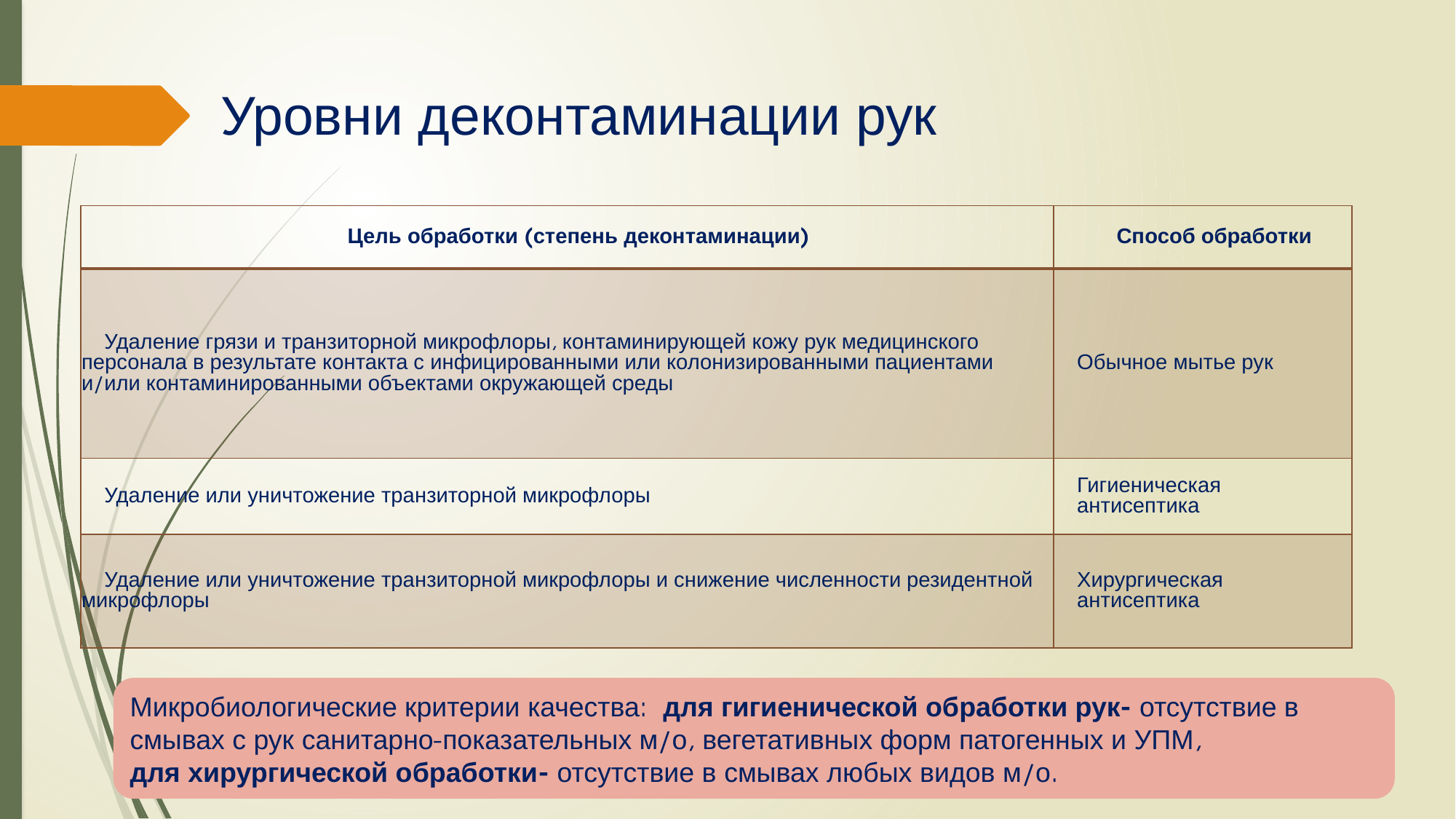

# Уровни деконтаминации рук
| Цель обработки (степень деконтаминации) | Способ обработки |
| --- | --- |
| Удаление грязи и транзиторной микрофлоры, контамини­рующей кожу рук медицинского персонала в результате контакта с инфицированными или колонизированными пациентами и/или контаминированными объектами окружающей среды | Обычное мытье рук |
| Удаление или уничтожение транзиторной микрофлоры | Гигиеническая антисептика |
| Удаление или уничтожение транзиторной микрофлоры и снижение численности резидентной микрофлоры | Хирургическая антисептика |
Микробиологические критерии качества:  для гигиенической обработки рук- отсутствие в смывах с рук санитарно-показательных м/о, вегетативных форм патогенных и УПМ,
для хирургической обработки- отсутствие в смывах любых видов м/о.